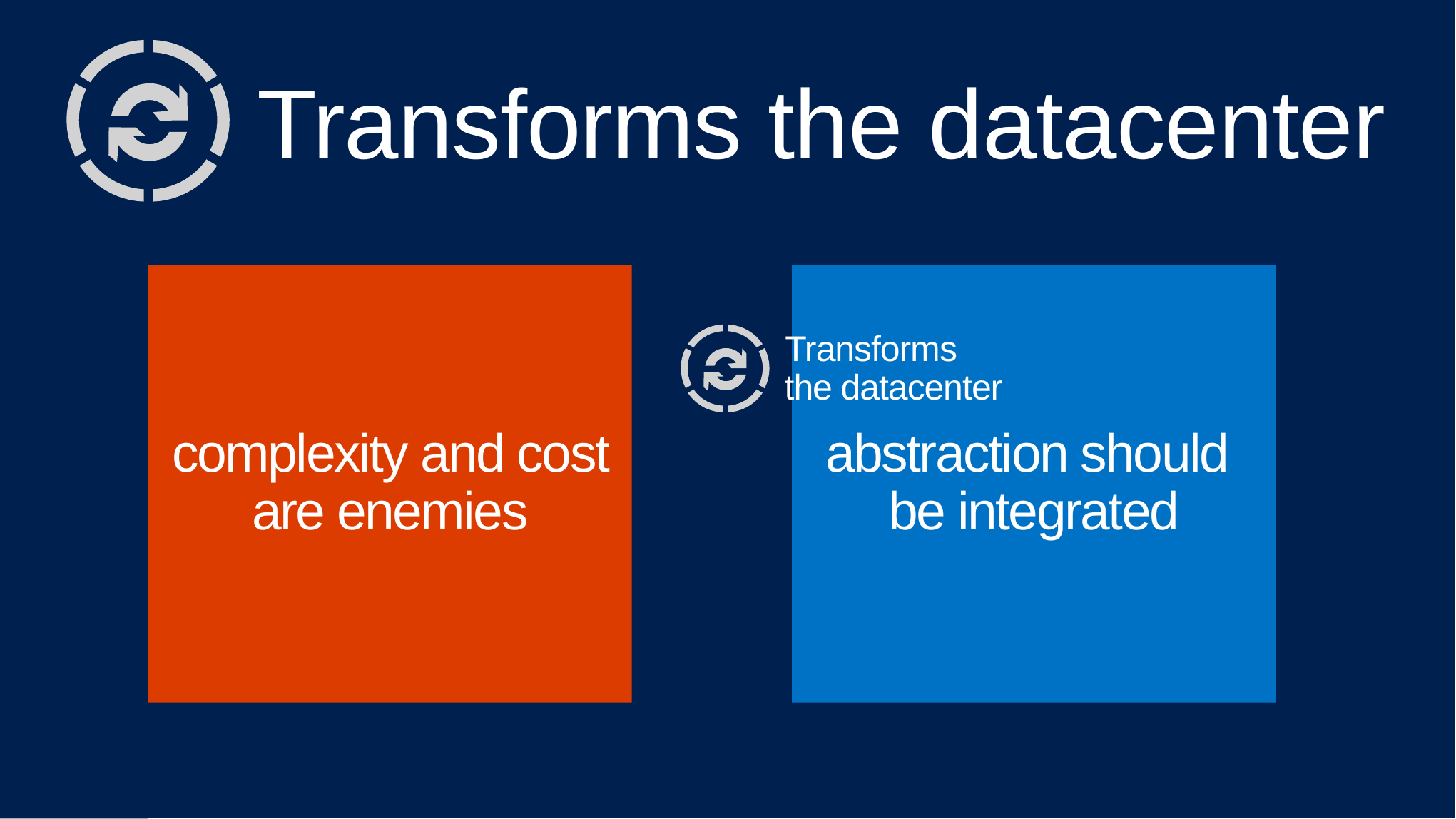

Transforms the datacenter

complexity and cost are enemies
abstraction should
be integrated

Transforms
the datacenter